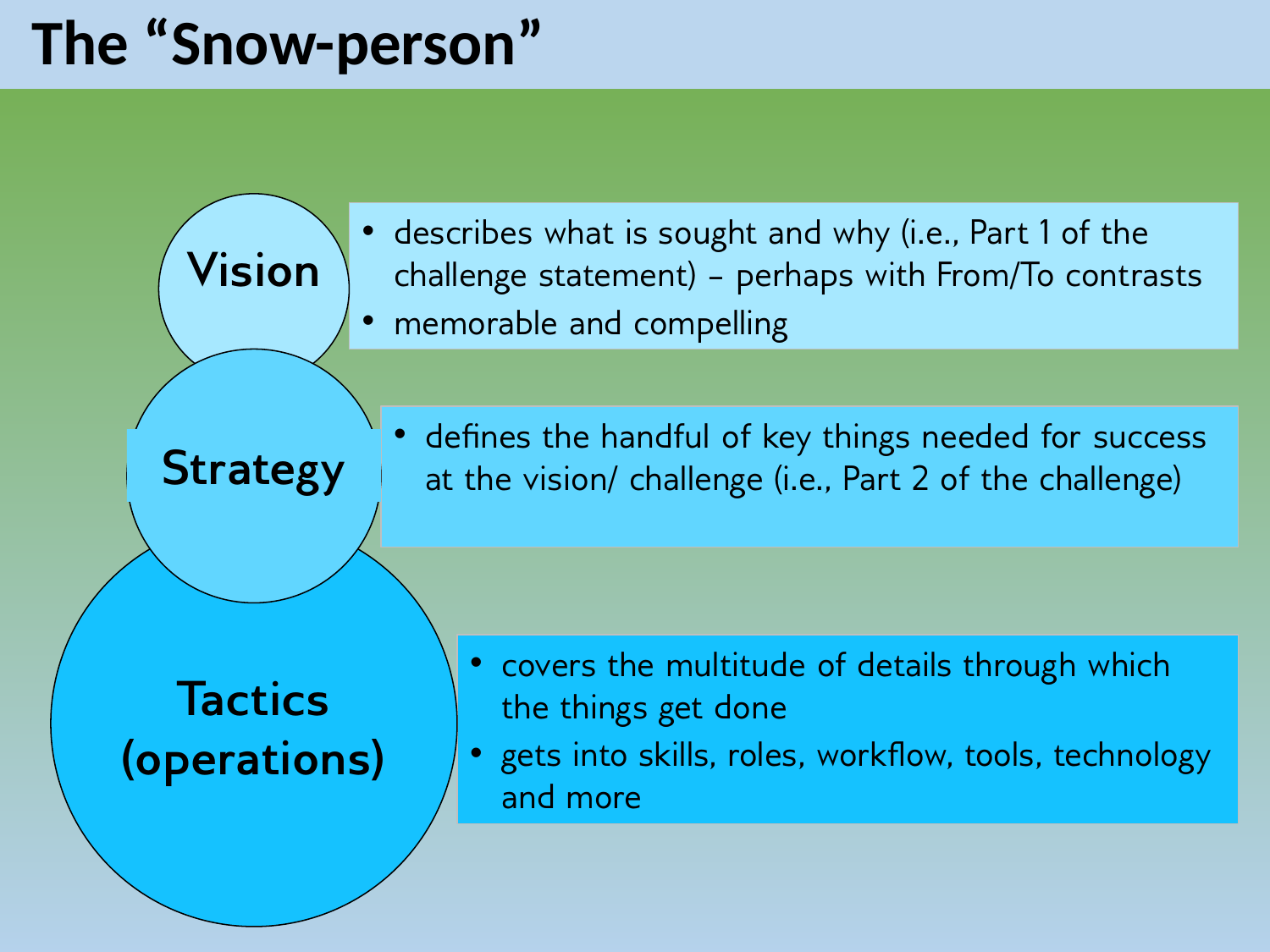

# The “Snow-person”

Vision

Strategy

Tactics
(operations)
describes what is sought and why (i.e., Part 1 of the challenge statement) – perhaps with From/To contrasts
memorable and compelling
defines the handful of key things needed for success at the vision/ challenge (i.e., Part 2 of the challenge)
covers the multitude of details through which the things get done
gets into skills, roles, workflow, tools, technology and more